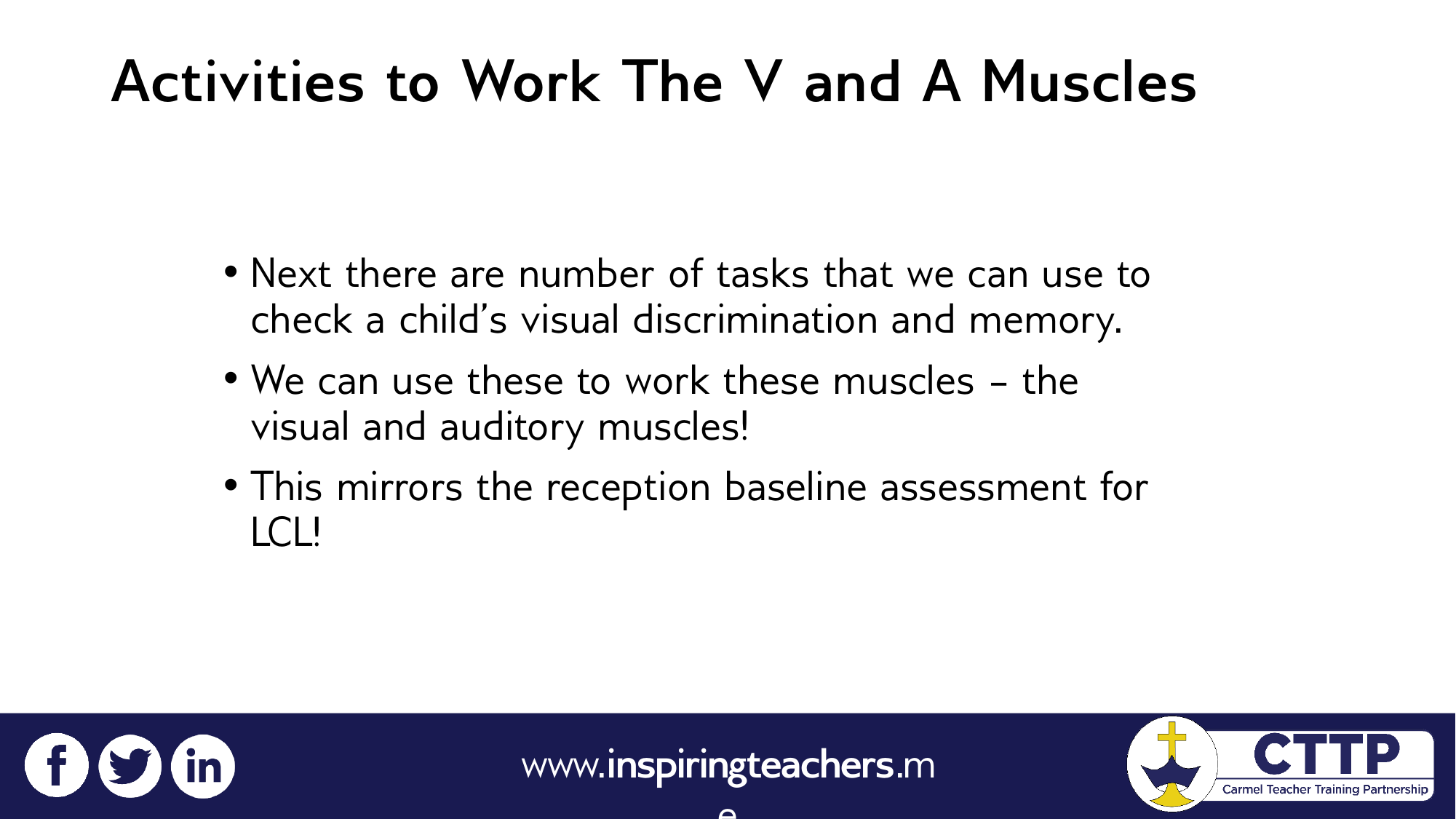

# Activities to Work The V and A Muscles
Next there are number of tasks that we can use to check a child’s visual discrimination and memory.
We can use these to work these muscles – the visual and auditory muscles!
This mirrors the reception baseline assessment for LCL!